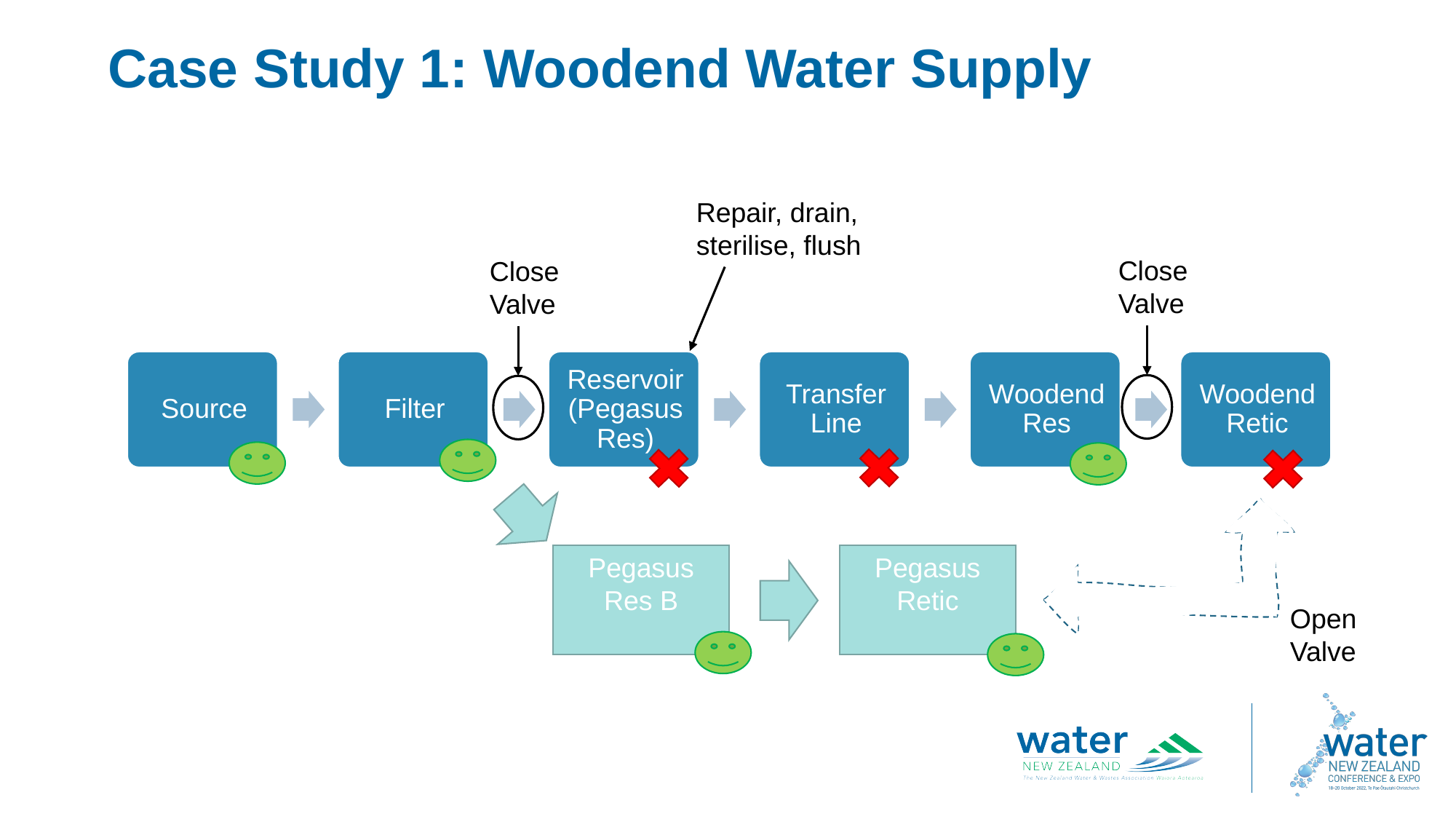

Case Study 1: Woodend Water Supply
Source

Filter

Reservoir (Pegasus Res)

Transfer Line

Woodend Res

Woodend Retic
Repair, drain, sterilise, flush
Close Valve
Close Valve

Pegasus Res B

Pegasus Retic

Open Valve